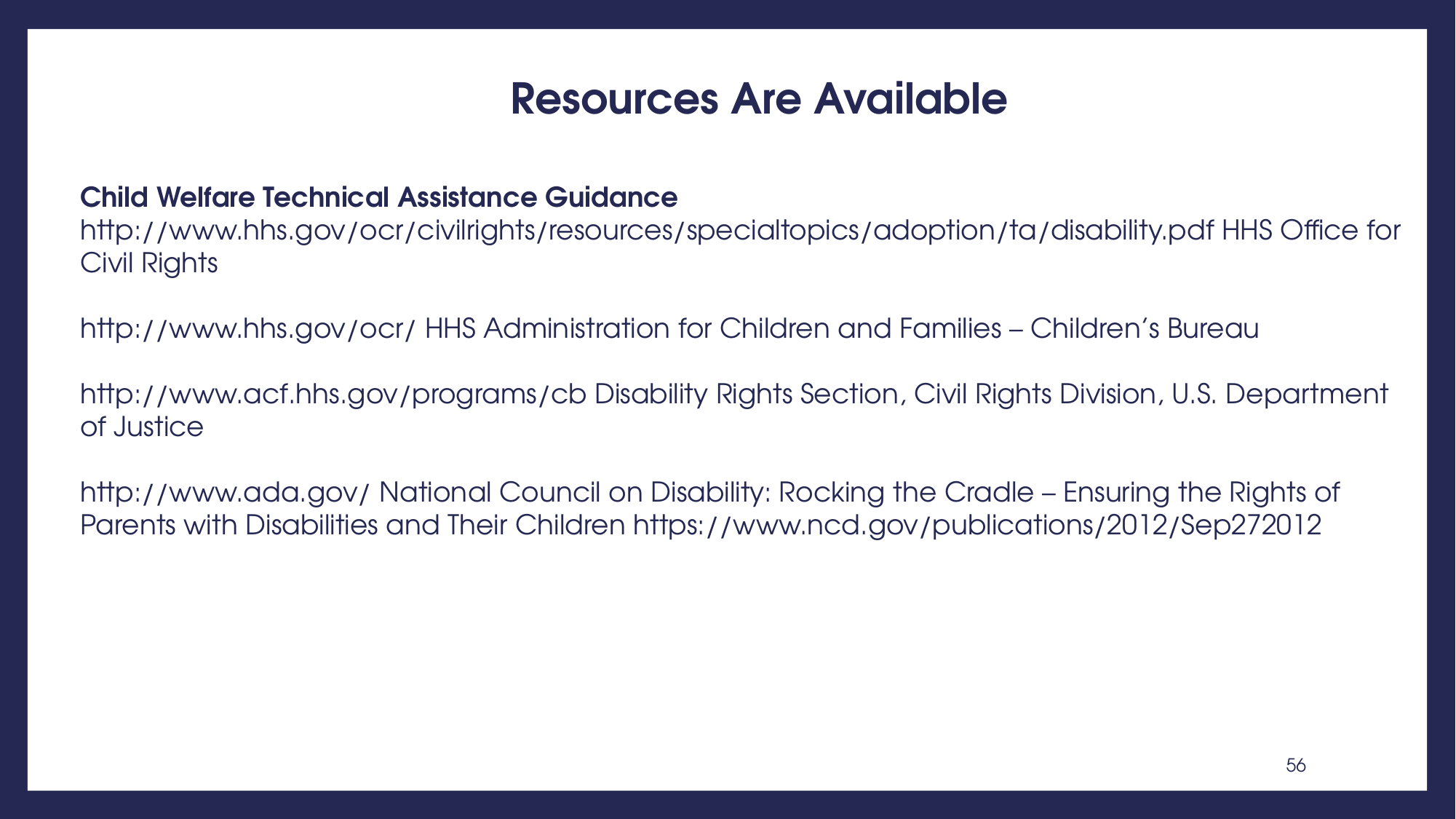

Resources Are Available
Child Welfare Technical Assistance Guidance http://www.hhs.gov/ocr/civilrights/resources/specialtopics/adoption/ta/disability.pdf HHS Office for Civil Rights

http://www.hhs.gov/ocr/ HHS Administration for Children and Families – Children’s Bureau

http://www.acf.hhs.gov/programs/cb Disability Rights Section, Civil Rights Division, U.S. Department of Justice

http://www.ada.gov/ National Council on Disability: Rocking the Cradle – Ensuring the Rights of Parents with Disabilities and Their Children https://www.ncd.gov/publications/2012/Sep272012
56